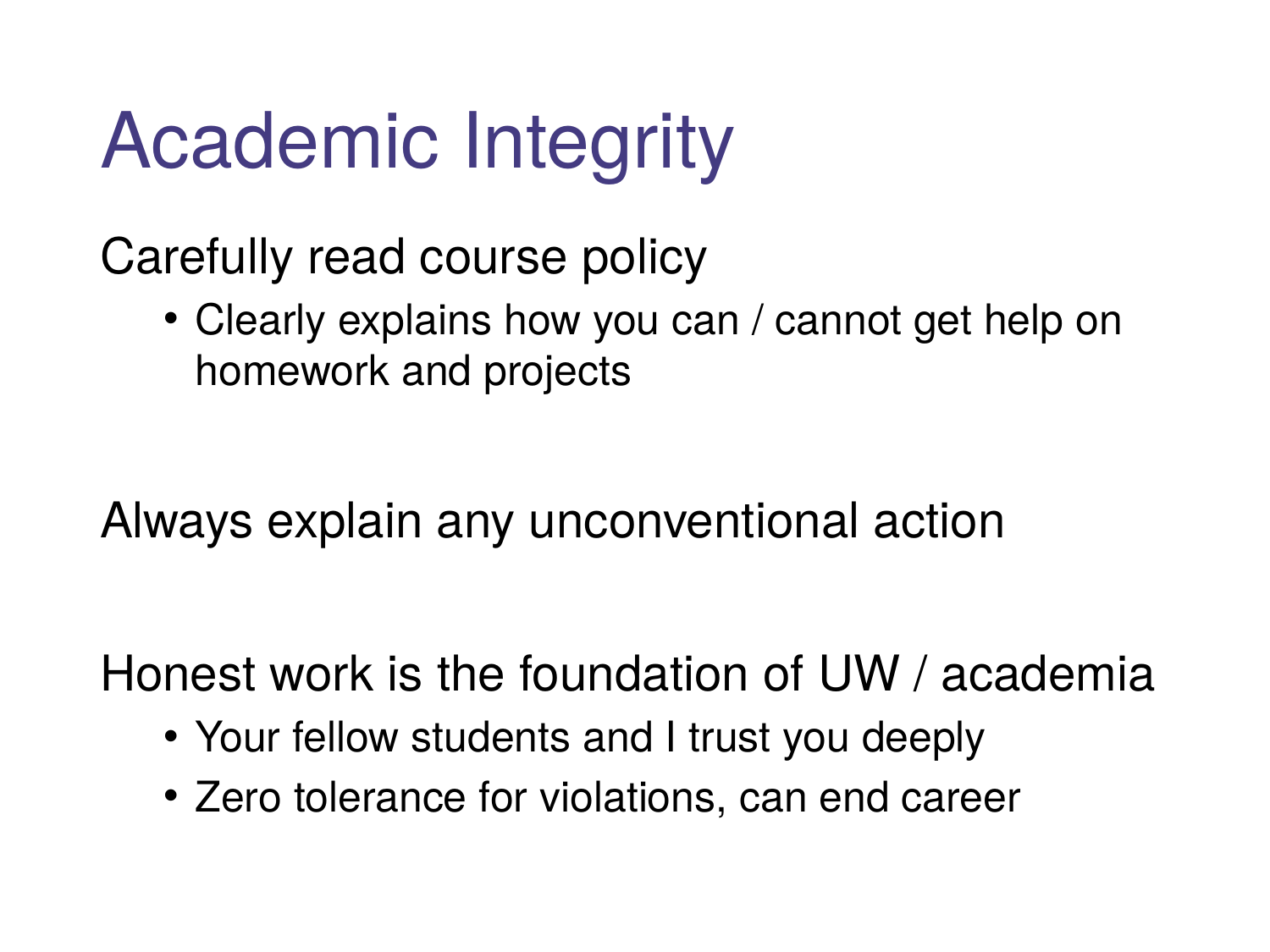

# Academic Integrity
Carefully read course policy
Clearly explains how you can / cannot get help on homework and projects

Always explain any unconventional action

Honest work is the foundation of UW / academia
Your fellow students and I trust you deeply
Zero tolerance for violations, can end career